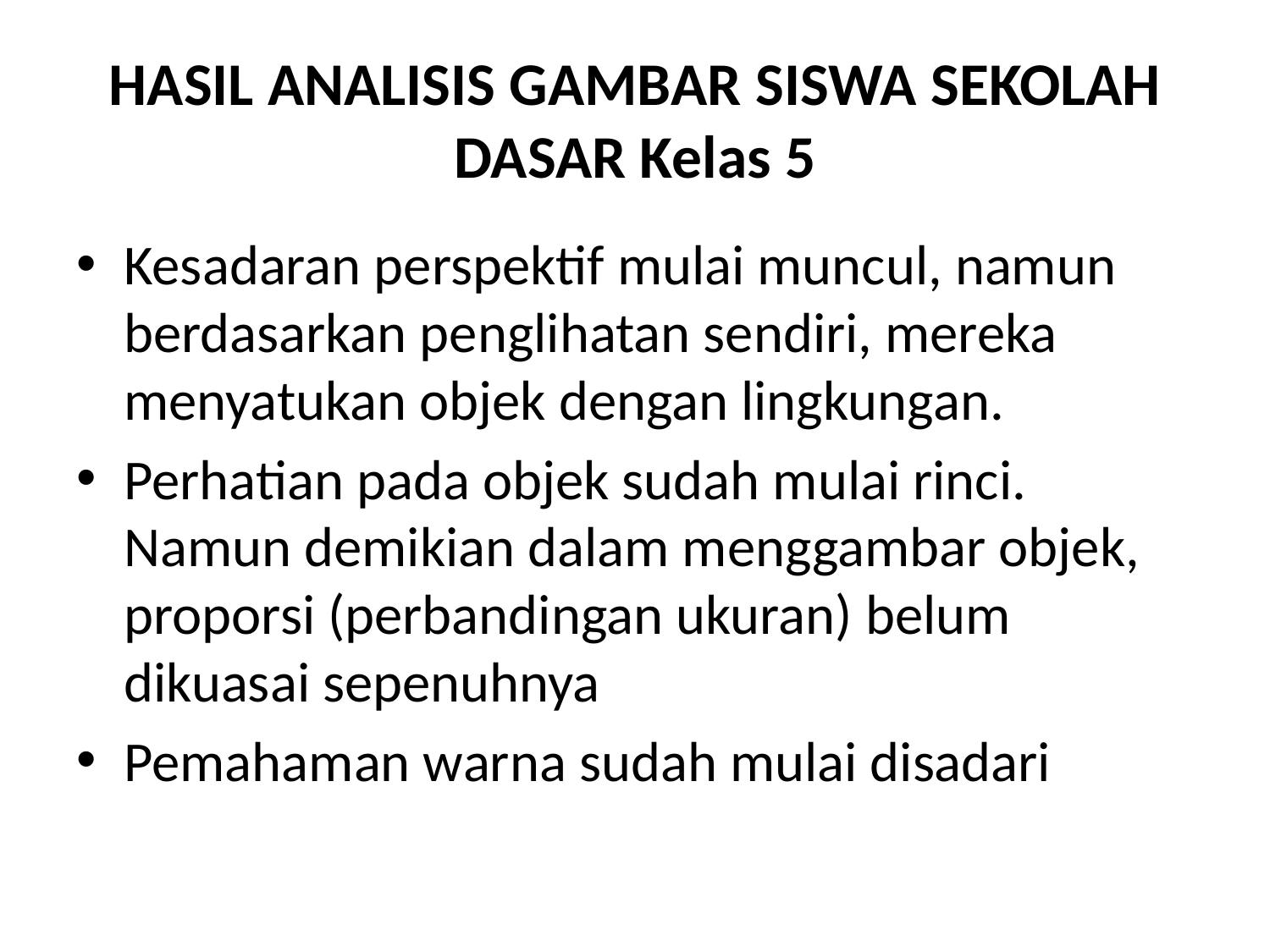

# HASIL ANALISIS GAMBAR SISWA SEKOLAH DASAR Kelas 5
Kesadaran perspektif mulai muncul, namun berdasarkan penglihatan sendiri, mereka menyatukan objek dengan lingkungan.
Perhatian pada objek sudah mulai rinci. Namun demikian dalam menggambar objek, proporsi (perbandingan ukuran) belum dikuasai sepenuhnya
Pemahaman warna sudah mulai disadari